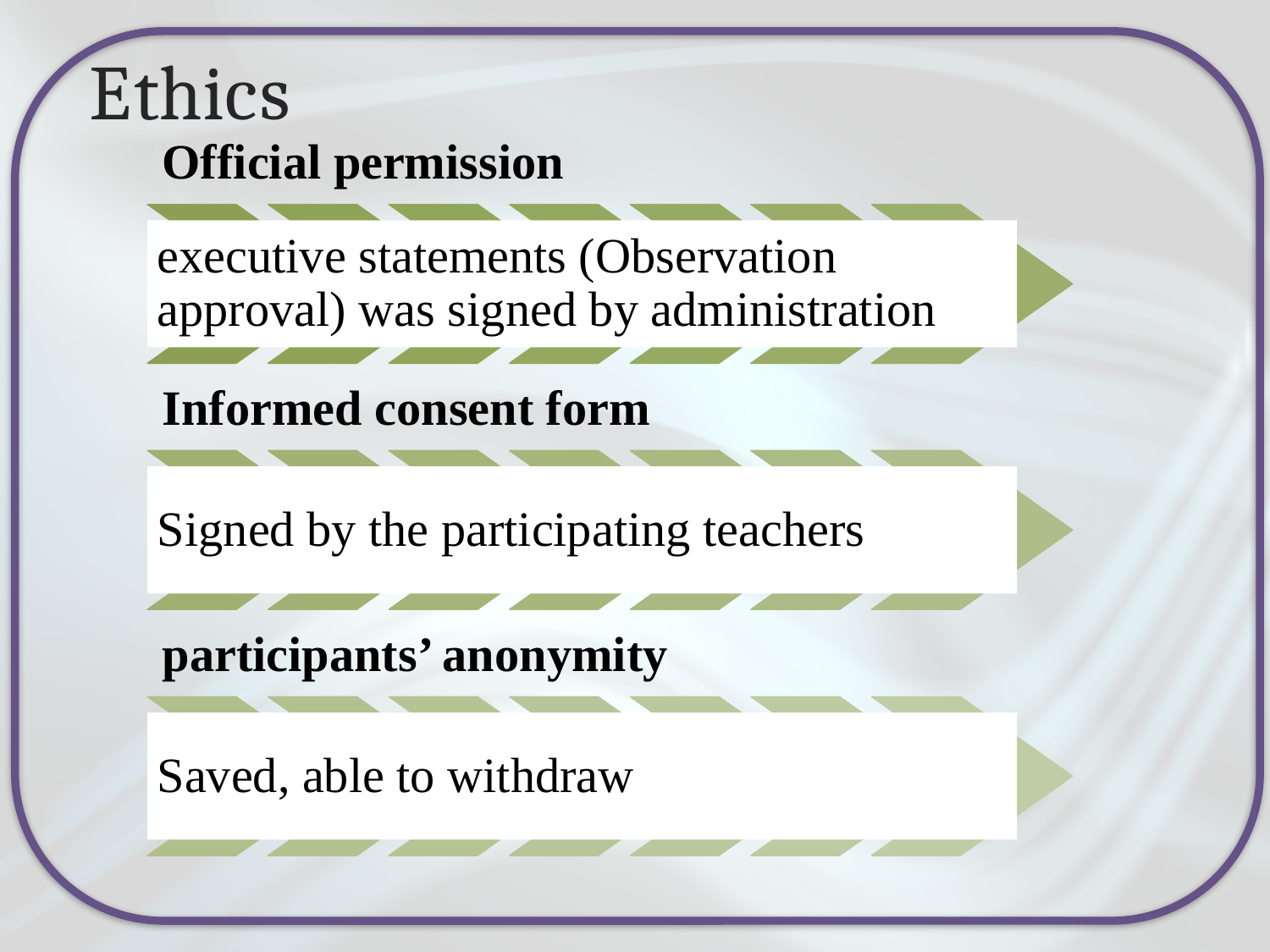

# Ethics
Official permission
executive statements (Observation approval) was signed by administration
Informed consent form
Signed by the participating teachers
participants’ anonymity
Saved, able to withdraw